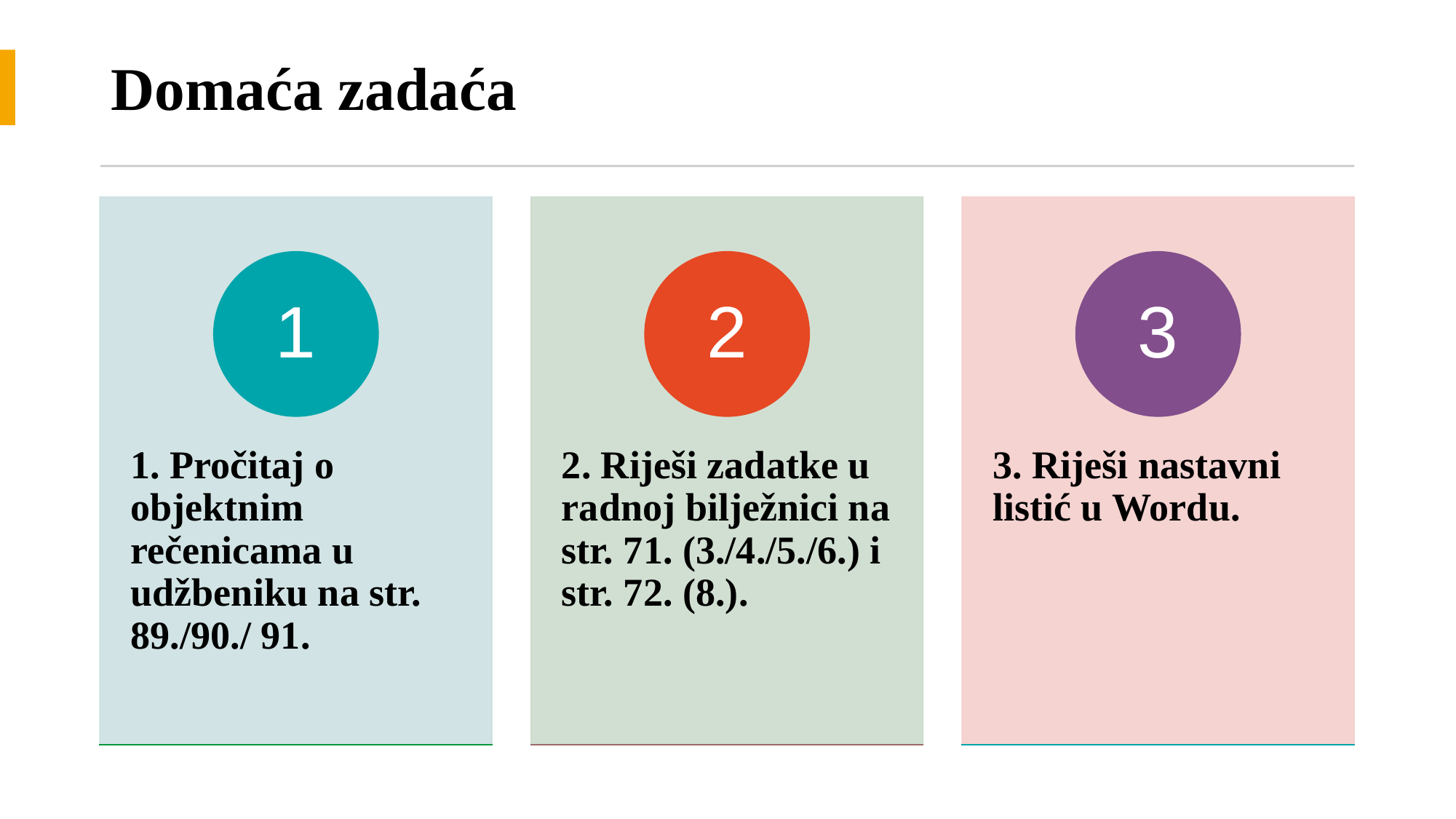

# Domaća zadaća

1. Pročitaj o objektnim rečenicama u udžbeniku na str. 89./90./ 91.
1
2. Riješi zadatke u radnoj bilježnici na str. 71. (3./4./5./6.) i str. 72. (8.).
2
3. Riješi nastavni listić u Wordu.
3